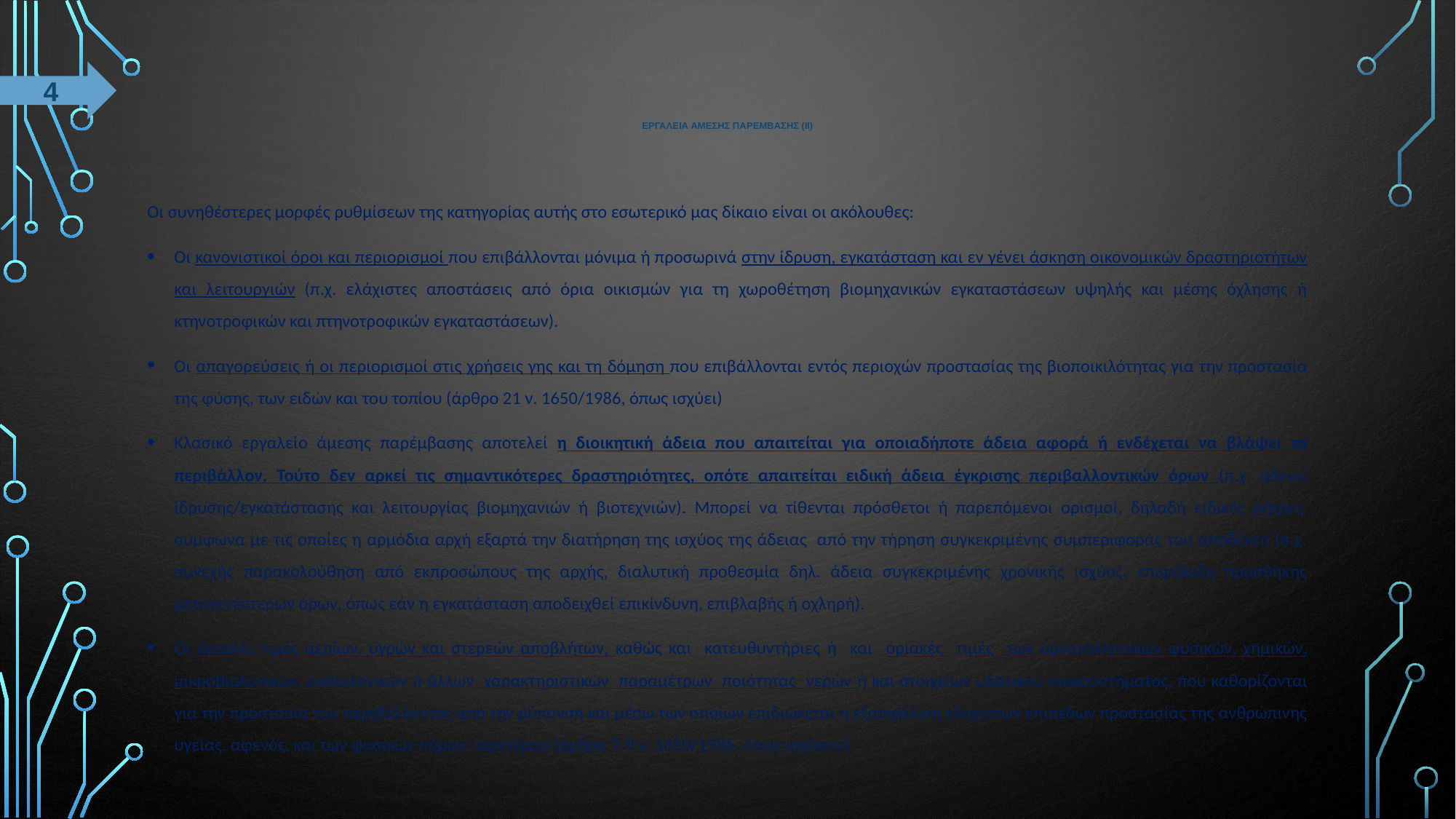

4
# ΕΡΓΑΛΕΙΑ ΑΜΕΣΗΣ ΠΑΡΕΜΒΑΣΗΣ (ΙΙ)
Οι συνηθέστερες μορφές ρυθμίσεων της κατηγορίας αυτής στο εσωτερικό μας δίκαιο είναι οι ακόλουθες:
Οι κανονιστικοί όροι και περιορισμοί που επιβάλλονται μόνιμα ή προσωρινά στην ίδρυση, εγκατάσταση και εν γένει άσκηση οικονομικών δραστηριοτήτων και λειτουργιών (π.χ. ελάχιστες αποστάσεις από όρια οικισμών για τη χωροθέτηση βιομηχανικών εγκαταστάσεων υψηλής και μέσης όχλησης ή κτηνοτροφικών και πτηνοτροφικών εγκαταστάσεων).
Οι απαγορεύσεις ή οι περιορισμοί στις χρήσεις γης και τη δόμηση που επιβάλλονται εντός περιοχών προστασίας της βιοποικιλότητας για την προστασία της φύσης, των ειδών και του τοπίου (άρθρο 21 ν. 1650/1986, όπως ισχύει)
Κλασικό εργαλείο άμεσης παρέμβασης αποτελεί η διοικητική άδεια που απαιτείται για οποιαδήποτε άδεια αφορά ή ενδέχεται να βλάψει το περιβάλλον. Τούτο δεν αρκεί τις σημαντικότερες δραστηριότητες, οπότε απαιτείται ειδική άδεια έγκρισης περιβαλλοντικών όρων (π.χ. άδειες ίδρυσης/εγκατάστασης και λειτουργίας βιομηχανιών ή βιοτεχνιών). Μπορεί να τίθενται πρόσθετοι ή παρεπόμενοι ορισμοί, δηλαδή ειδικές ρήτρες, σύμφωνα με τις οποίες η αρμόδια αρχή εξαρτά την διατήρηση της ισχύος της άδειας  από την τήρηση συγκεκριμένης συμπεριφοράς του αποδέκτη (π.χ. συνεχής παρακολούθηση από εκπροσώπους της αρχής, διαλυτική προθεσμία δηλ. άδεια συγκεκριμένης χρονικής ισχύος, επιφύλαξη προσθήκης μεταγενέστερων όρων, όπως εάν η εγκατάσταση αποδειχθεί επικίνδυνη, επιβλαβής ή οχληρή).
Οι οριακές τιμές αερίων, υγρών και στερεών αποβλήτων, καθώς και  κατευθυντήριες ή  και  οριακές  τιμές  των οργανοληπτικών φυσικών, χημικών, μικροβιολογικών, ραδιολογικών ή άλλων  χαρακτηριστικών  παραμέτρων  ποιότητας  νερών ή και στοιχείων υδατικού οικοσυστήματος, που καθορίζονται για την προστασία του περιβάλλοντος από την ρύπανση και μέσω των οποίων επιδιώκεται η εξασφάλιση ελαχίστων επιπέδων προστασίας της ανθρώπινης υγείας, αφενός, και των φυσικών πόρων, αφετέρου (άρθρα 7-9 ν. 1650/1986, όπως ισχύουν).